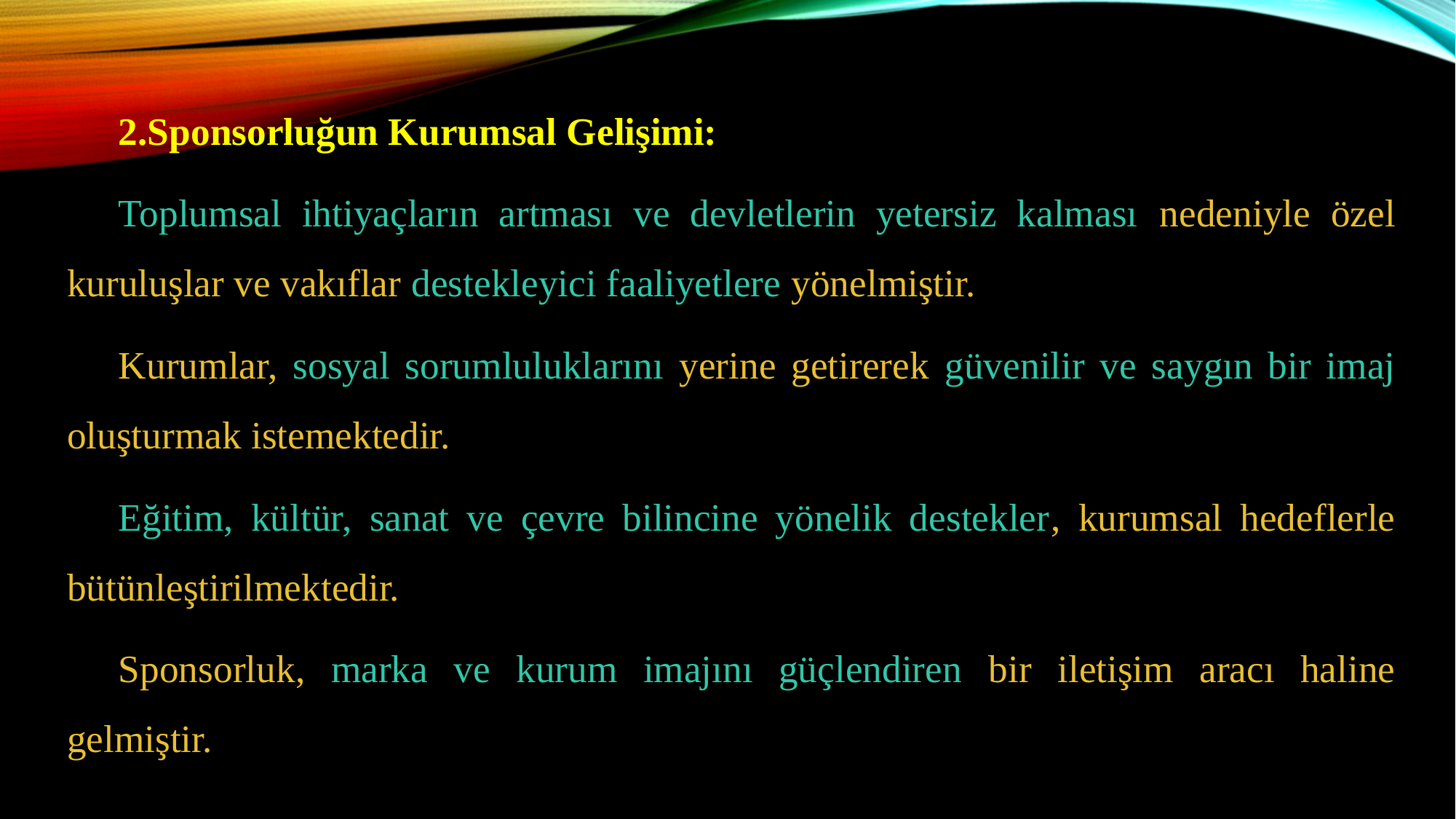

2.Sponsorluğun Kurumsal Gelişimi:
Toplumsal ihtiyaçların artması ve devletlerin yetersiz kalması nedeniyle özel kuruluşlar ve vakıflar destekleyici faaliyetlere yönelmiştir.
Kurumlar, sosyal sorumluluklarını yerine getirerek güvenilir ve saygın bir imaj oluşturmak istemektedir.
Eğitim, kültür, sanat ve çevre bilincine yönelik destekler, kurumsal hedeflerle bütünleştirilmektedir.
Sponsorluk, marka ve kurum imajını güçlendiren bir iletişim aracı haline gelmiştir.